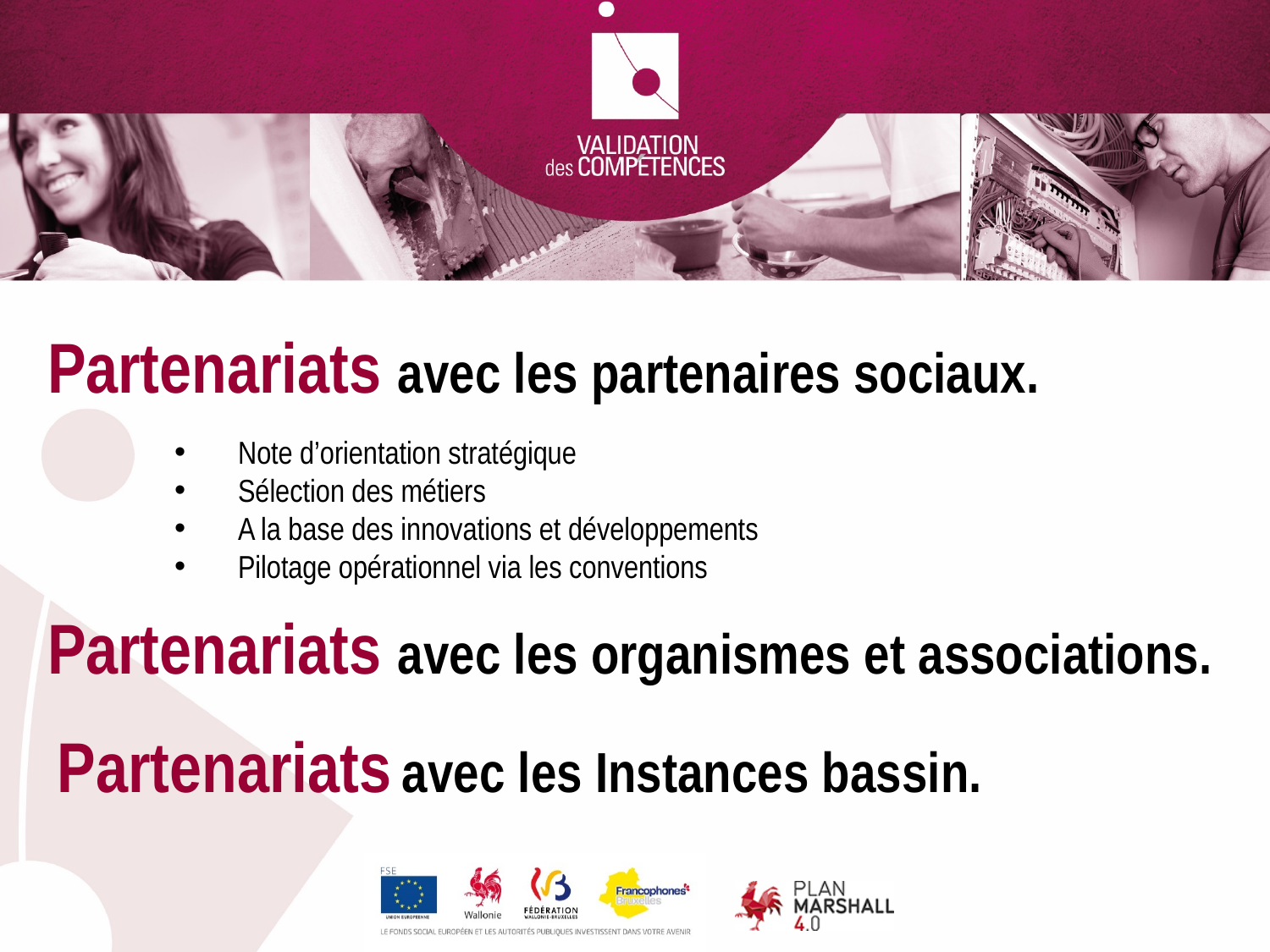

Partenariats avec les partenaires sociaux.

Note d’orientation stratégique
Sélection des métiers
A la base des innovations et développements
Pilotage opérationnel via les conventions

Partenariats avec les organismes et associations.
Partenariats avec les Instances bassin.